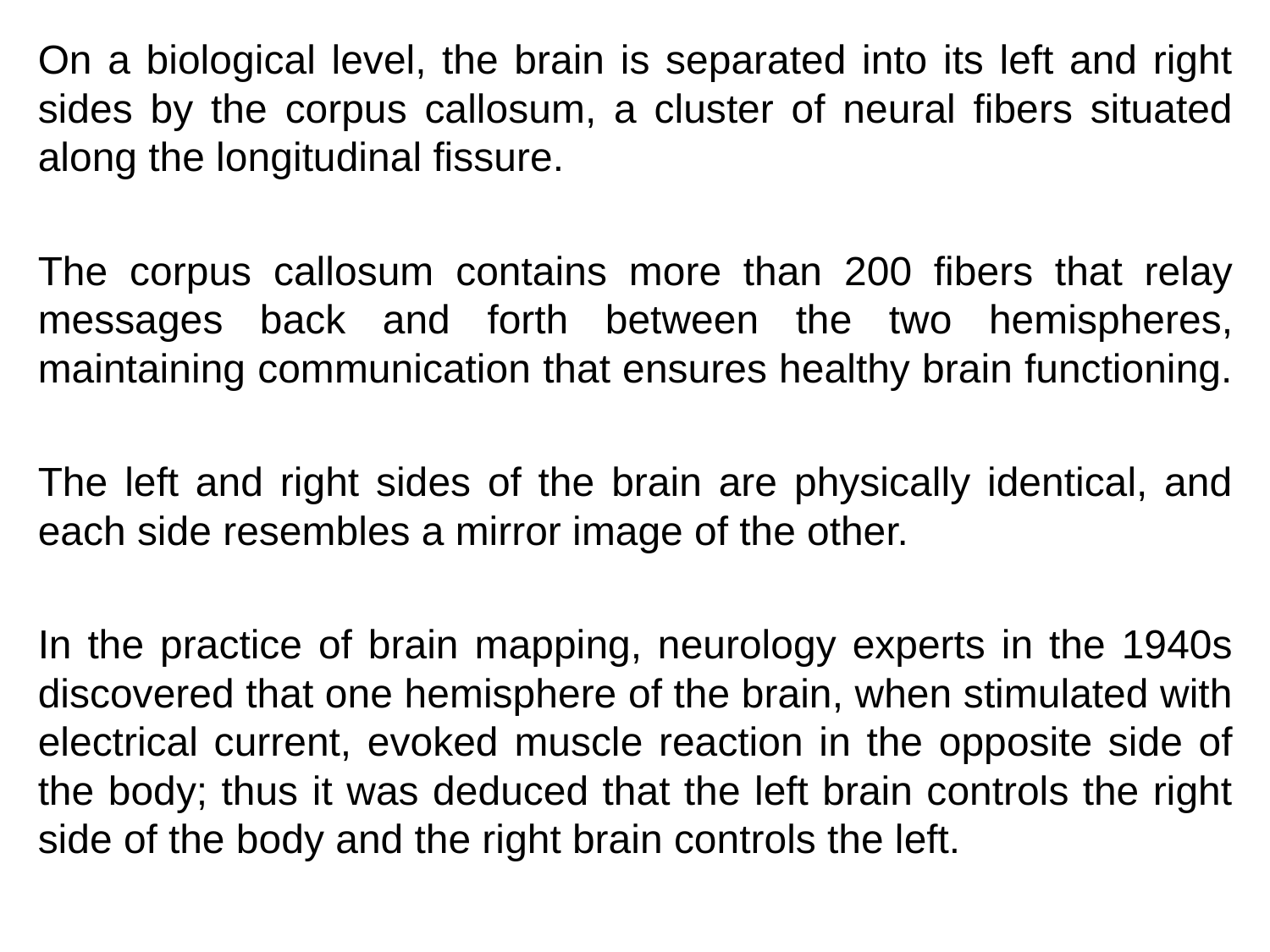

On a biological level, the brain is separated into its left and right sides by the corpus callosum, a cluster of neural fibers situated along the longitudinal fissure.

The corpus callosum contains more than 200 fibers that relay messages back and forth between the two hemispheres, maintaining communication that ensures healthy brain functioning.

The left and right sides of the brain are physically identical, and each side resembles a mirror image of the other.

In the practice of brain mapping, neurology experts in the 1940s discovered that one hemisphere of the brain, when stimulated with electrical current, evoked muscle reaction in the opposite side of the body; thus it was deduced that the left brain controls the right side of the body and the right brain controls the left.